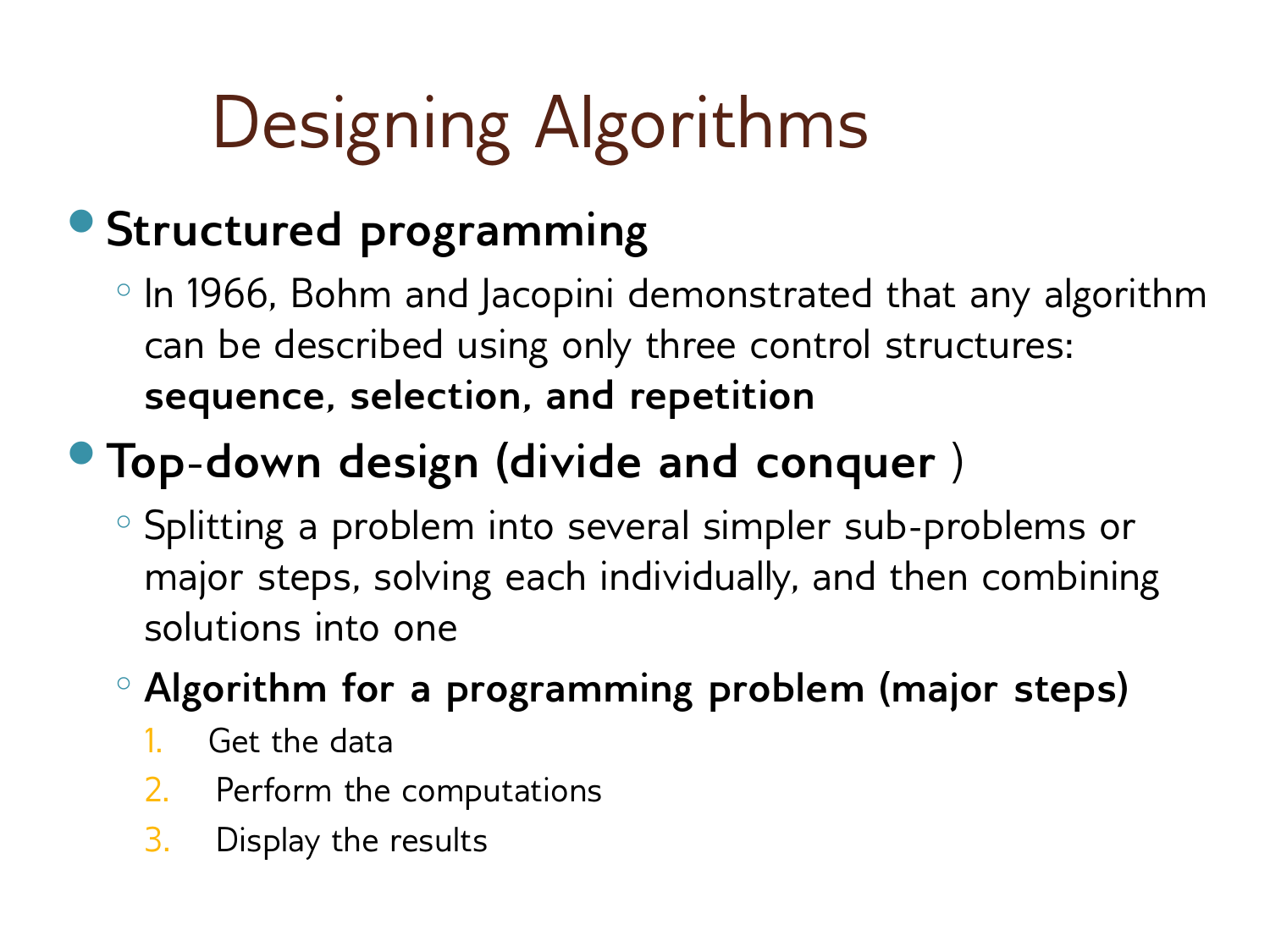

# Designing Algorithms
Structured programming
In 1966, Bohm and Jacopini demonstrated that any algorithm can be described using only three control structures: sequence, selection, and repetition
Top-down design (divide and conquer )
Splitting a problem into several simpler sub-problems or major steps, solving each individually, and then combining solutions into one
Algorithm for a programming problem (major steps)
Get the data
Perform the computations
Display the results